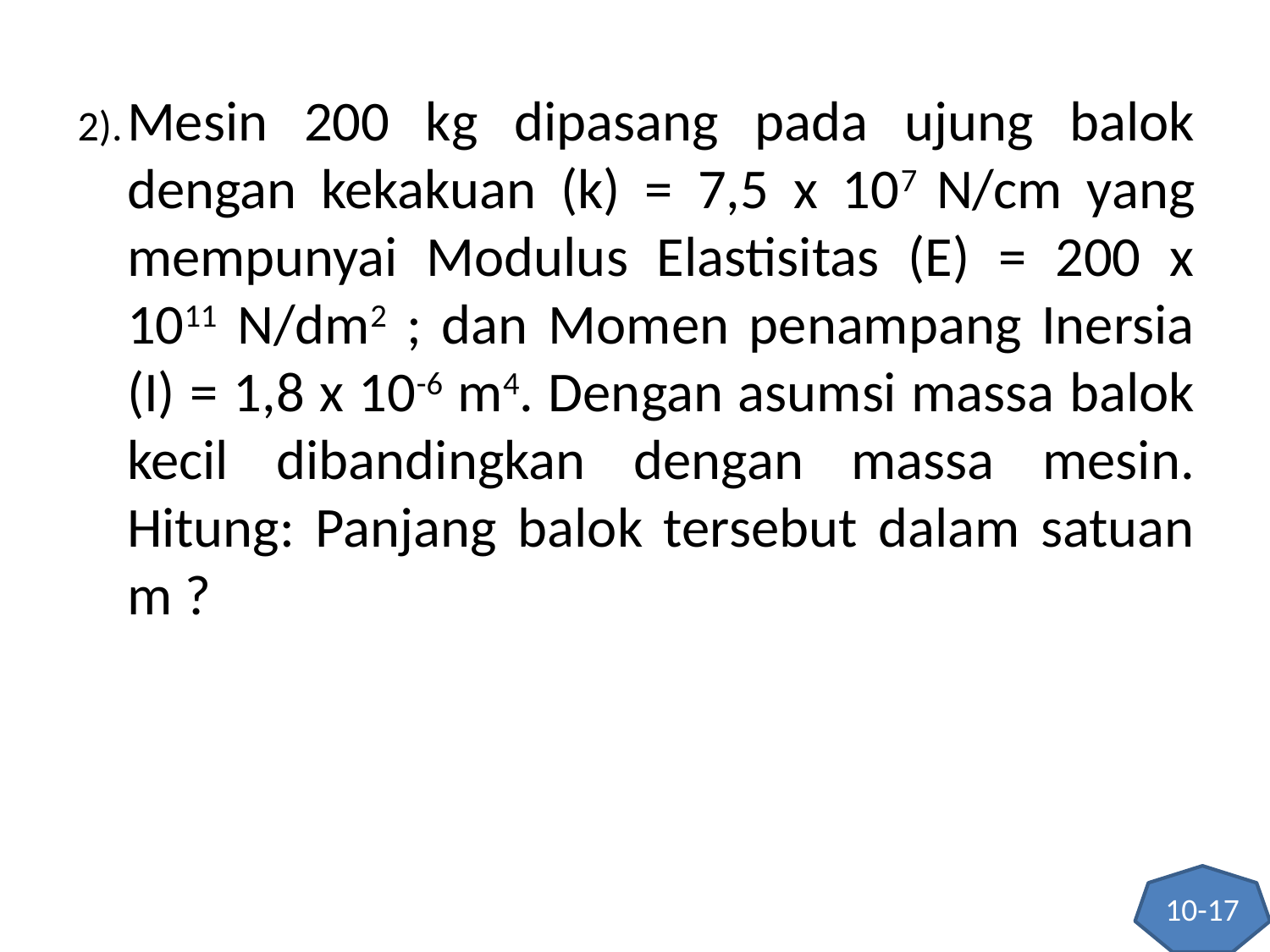

# 2).	Mesin 200 kg dipasang pada ujung balok dengan kekakuan (k) = 7,5 x 107 N/cm yang mempunyai Modulus Elastisitas (E) = 200 x 1011 N/dm2 ; dan Momen penampang Inersia (I) = 1,8 x 10-6 m4. Dengan asumsi massa balok kecil dibandingkan dengan massa mesin. Hitung: Panjang balok tersebut dalam satuan m ?
10-17